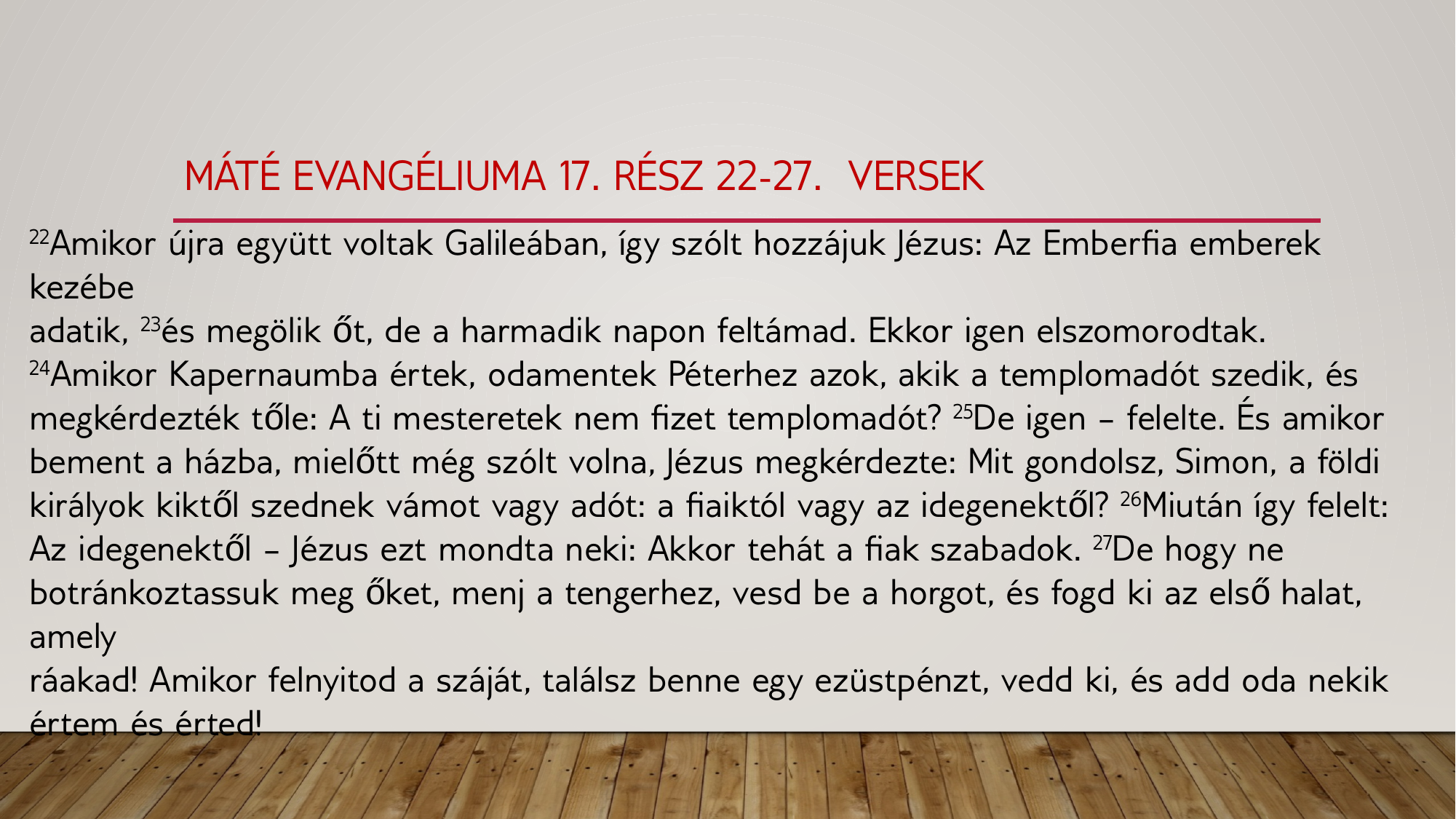

# máté evangéliuma 17. rész 22-27.  versek
22Amikor újra együtt voltak Galileában, így szólt hozzájuk Jézus: Az Emberfia emberek kezébe
adatik, 23és megölik őt, de a harmadik napon feltámad. Ekkor igen elszomorodtak.
24Amikor Kapernaumba értek, odamentek Péterhez azok, akik a templomadót szedik, és
megkérdezték tőle: A ti mesteretek nem fizet templomadót? 25De igen – felelte. És amikor
bement a házba, mielőtt még szólt volna, Jézus megkérdezte: Mit gondolsz, Simon, a földi
királyok kiktől szednek vámot vagy adót: a fiaiktól vagy az idegenektől? 26Miután így felelt:
Az idegenektől – Jézus ezt mondta neki: Akkor tehát a fiak szabadok. 27De hogy ne
botránkoztassuk meg őket, menj a tengerhez, vesd be a horgot, és fogd ki az első halat, amely
ráakad! Amikor felnyitod a száját, találsz benne egy ezüstpénzt, vedd ki, és add oda nekik
értem és érted!